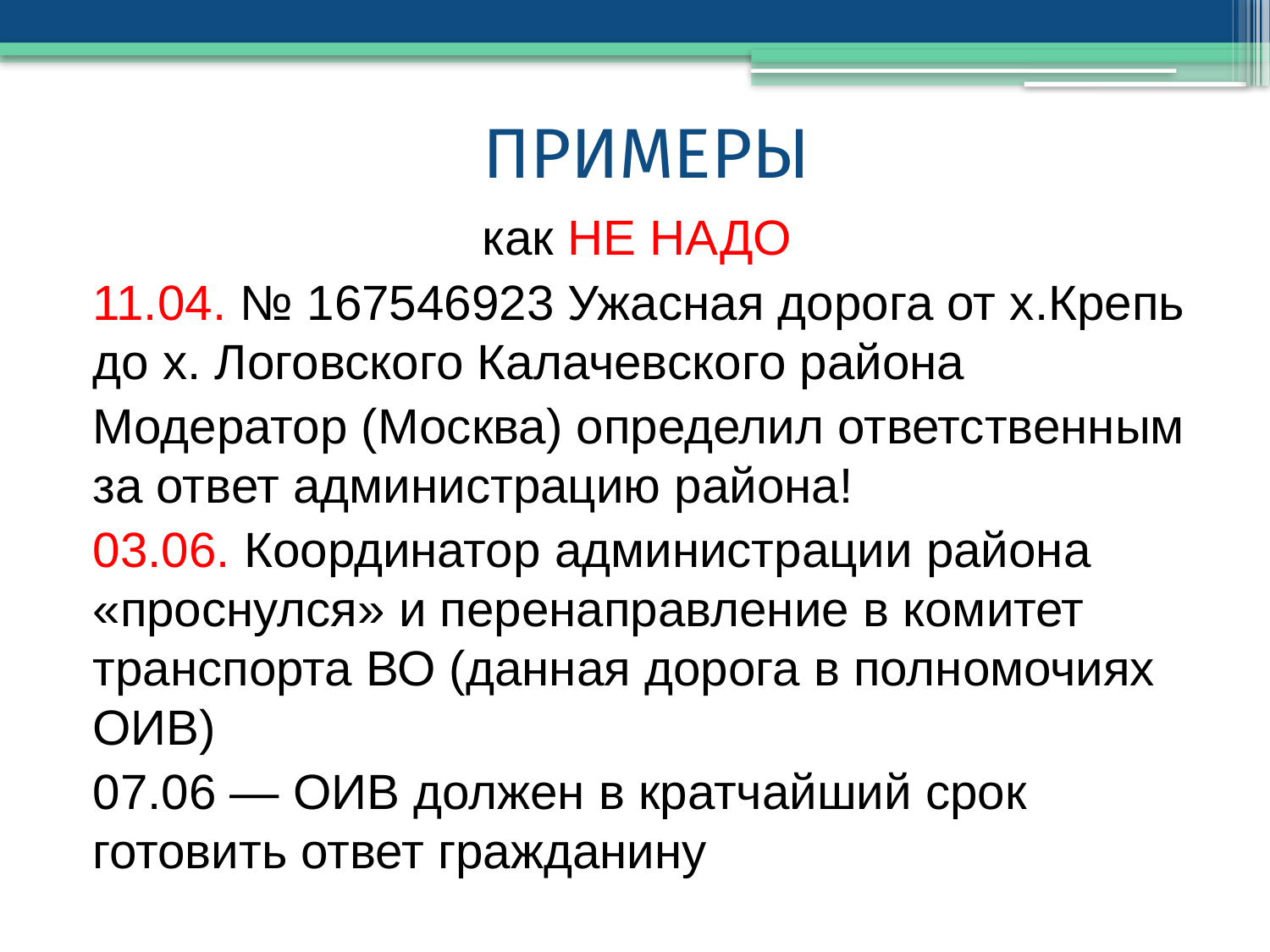

ПРИМЕРЫ
как НЕ НАДО
11.04. № 167546923 Ужасная дорога от х.Крепь до х. Логовского Калачевского района
Модератор (Москва) определил ответственным за ответ администрацию района!
03.06. Координатор администрации района «проснулся» и перенаправление в комитет транспорта ВО (данная дорога в полномочиях ОИВ)
07.06 — ОИВ должен в кратчайший срок готовить ответ гражданину